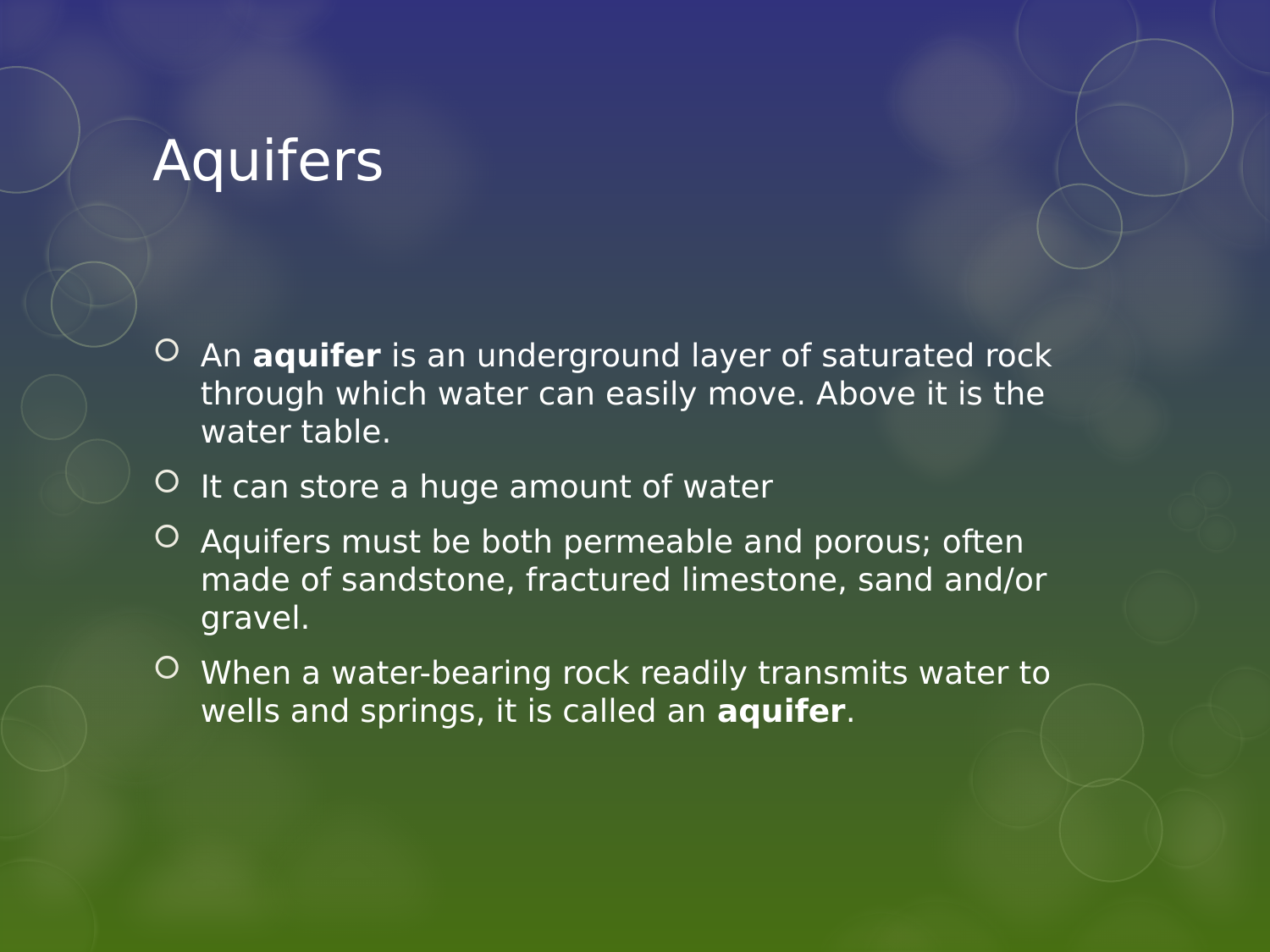

# Aquifers
An aquifer is an underground layer of saturated rock through which water can easily move. Above it is the water table.
It can store a huge amount of water
Aquifers must be both permeable and porous; often made of sandstone, fractured limestone, sand and/or gravel.
When a water-bearing rock readily transmits water to wells and springs, it is called an aquifer.